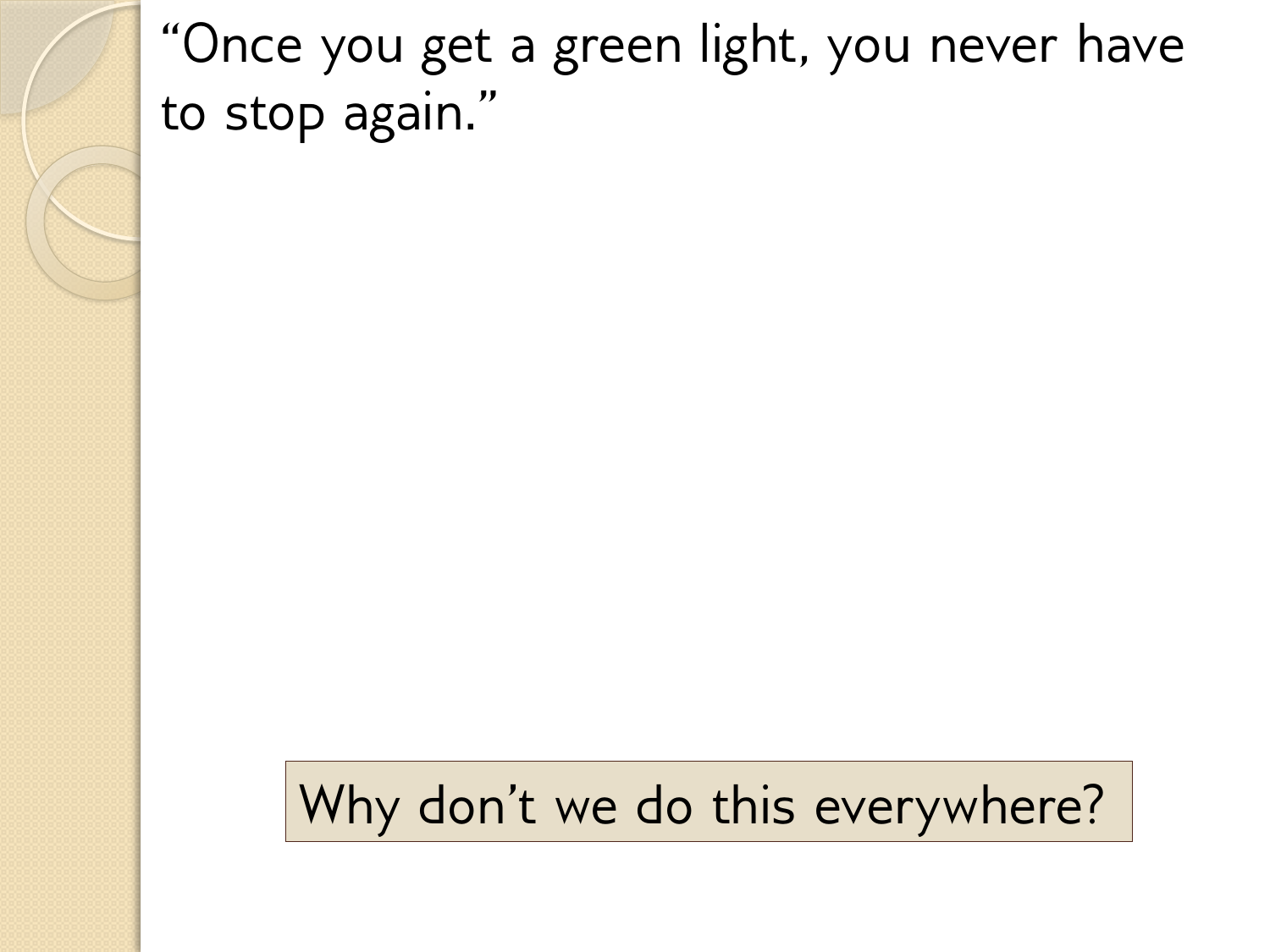

“Once you get a green light, you never have to stop again.”
Why don’t we do this everywhere?